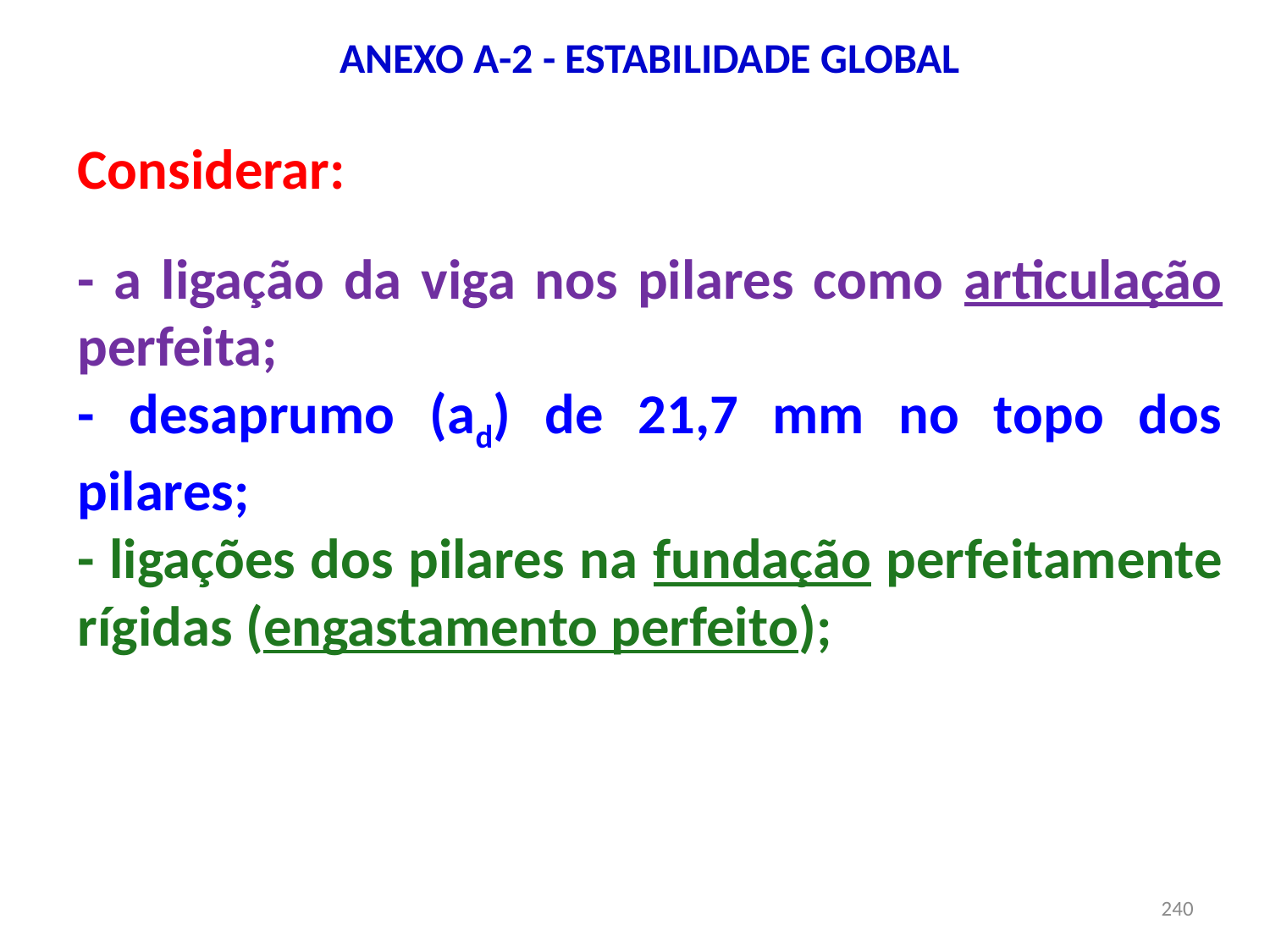

# ANEXO A-2 - ESTABILIDADE GLOBAL
Considerar:

- a ligação da viga nos pilares como articulação perfeita;
- desaprumo (ad) de 21,7 mm no topo dos pilares;
- ligações dos pilares na fundação perfeitamente rígidas (engastamento perfeito);
240